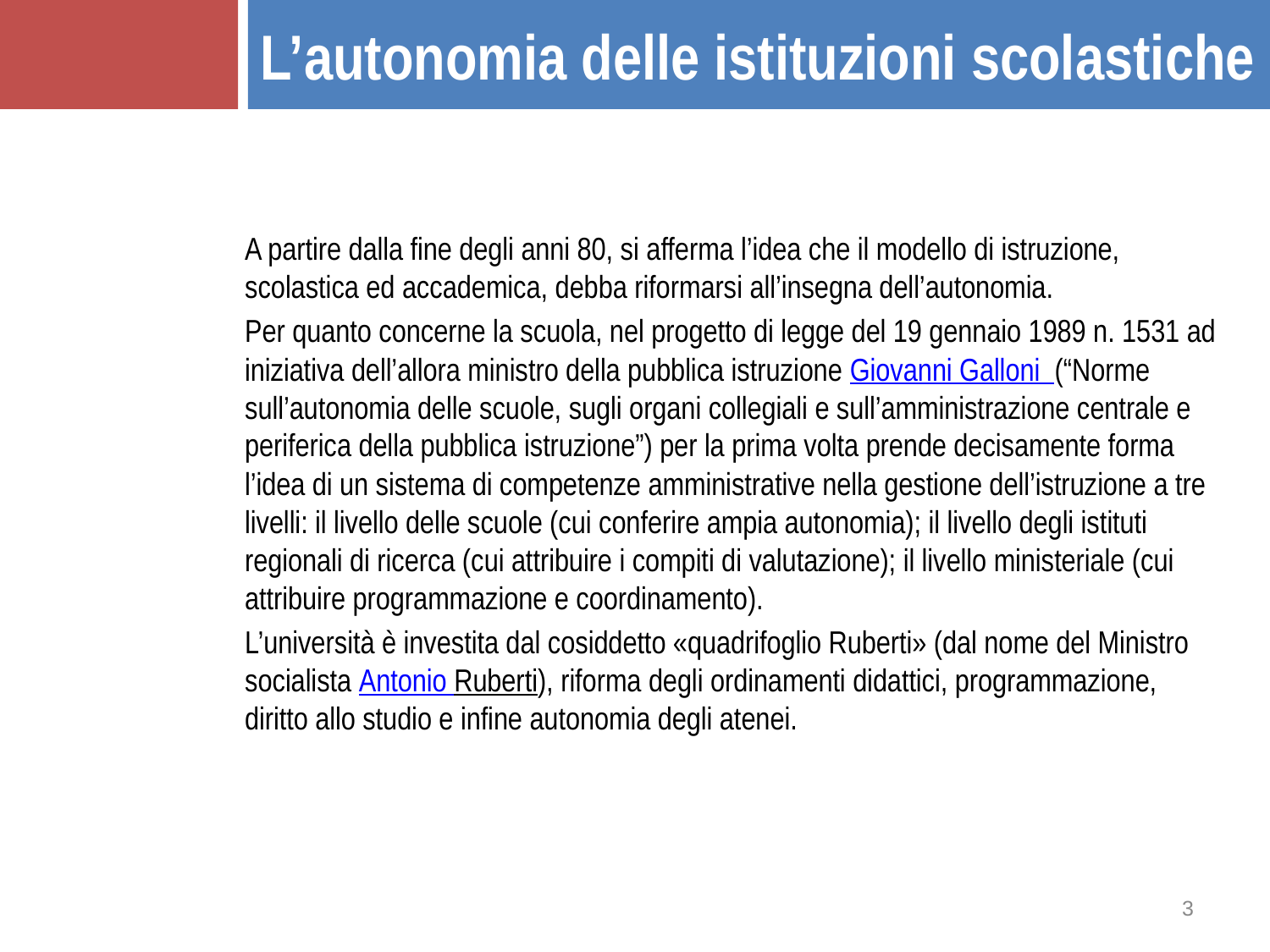

L’autonomia delle istituzioni scolastiche
A partire dalla fine degli anni 80, si afferma l’idea che il modello di istruzione, scolastica ed accademica, debba riformarsi all’insegna dell’autonomia.
Per quanto concerne la scuola, nel progetto di legge del 19 gennaio 1989 n. 1531 ad iniziativa dell’allora ministro della pubblica istruzione Giovanni Galloni  (“Norme sull’autonomia delle scuole, sugli organi collegiali e sull’amministrazione centrale e periferica della pubblica istruzione”) per la prima volta prende decisamente forma l’idea di un sistema di competenze amministrative nella gestione dell’istruzione a tre livelli: il livello delle scuole (cui conferire ampia autonomia); il livello degli istituti regionali di ricerca (cui attribuire i compiti di valutazione); il livello ministeriale (cui attribuire programmazione e coordinamento).
L’università è investita dal cosiddetto «quadrifoglio Ruberti» (dal nome del Ministro socialista Antonio Ruberti), riforma degli ordinamenti didattici, programmazione, diritto allo studio e infine autonomia degli atenei.
3